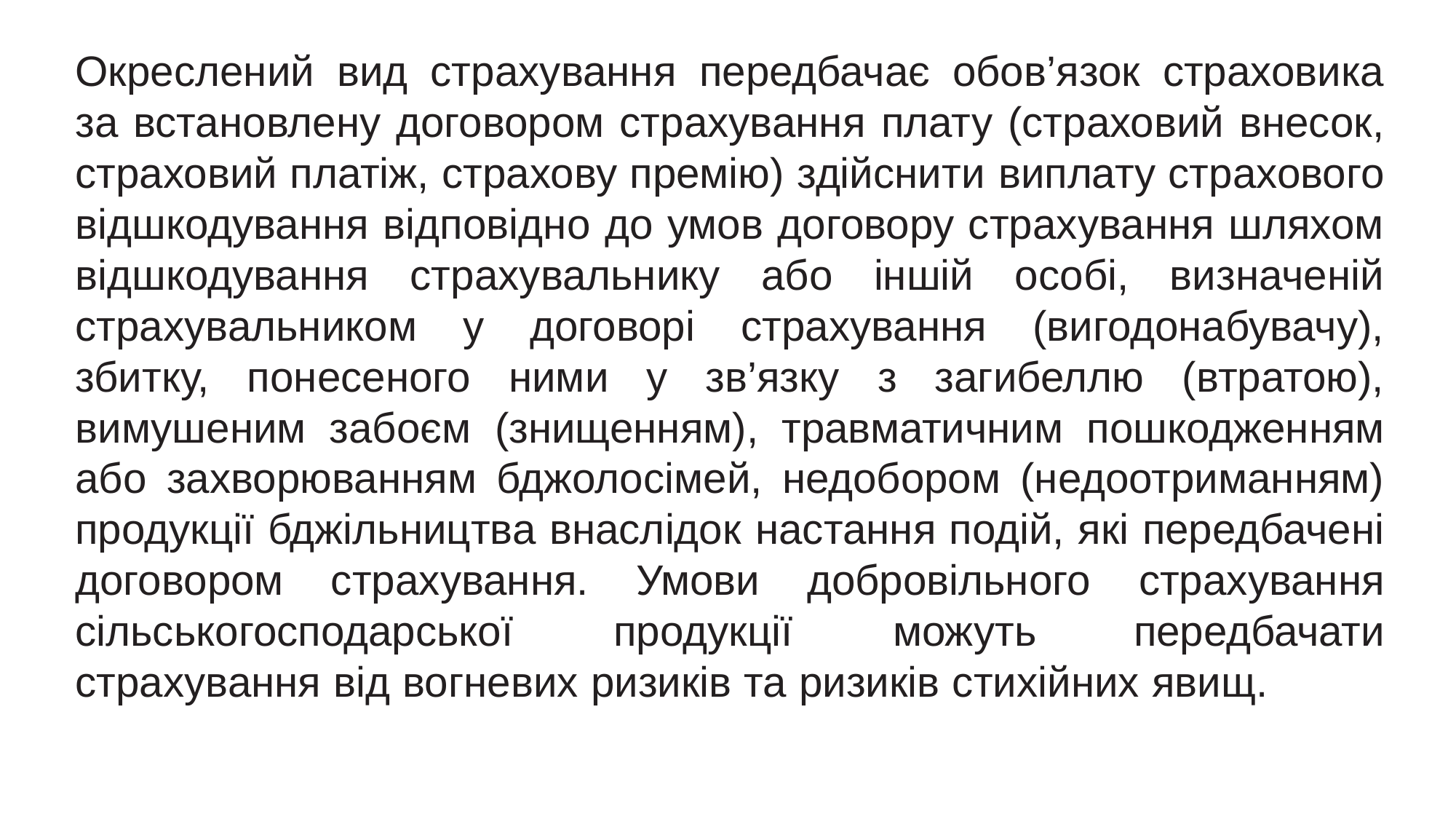

Окреслений вид страхування передбачає обов’язок страховика за встановлену договором страхування плату (страховий внесок, страховий платіж, страхову премію) здійснити виплату страхового відшкодування відповідно до умов договору страхування шляхом відшкодування страхувальнику або іншій особі, визначеній страхувальником у договорі страхування (вигодонабувачу), збитку, понесеного ними у зв’язку з загибеллю (втратою), вимушеним забоєм (знищенням), травматичним пошкодженням або захворюванням бджолосімей, недобором (недоотриманням) продукції бджільництва внаслідок настання подій, які передбачені договором страхування. Умови добровільного страхування сільськогосподарської продукції можуть передбачати страхування від вогневих ризиків та ризиків стихійних явищ.